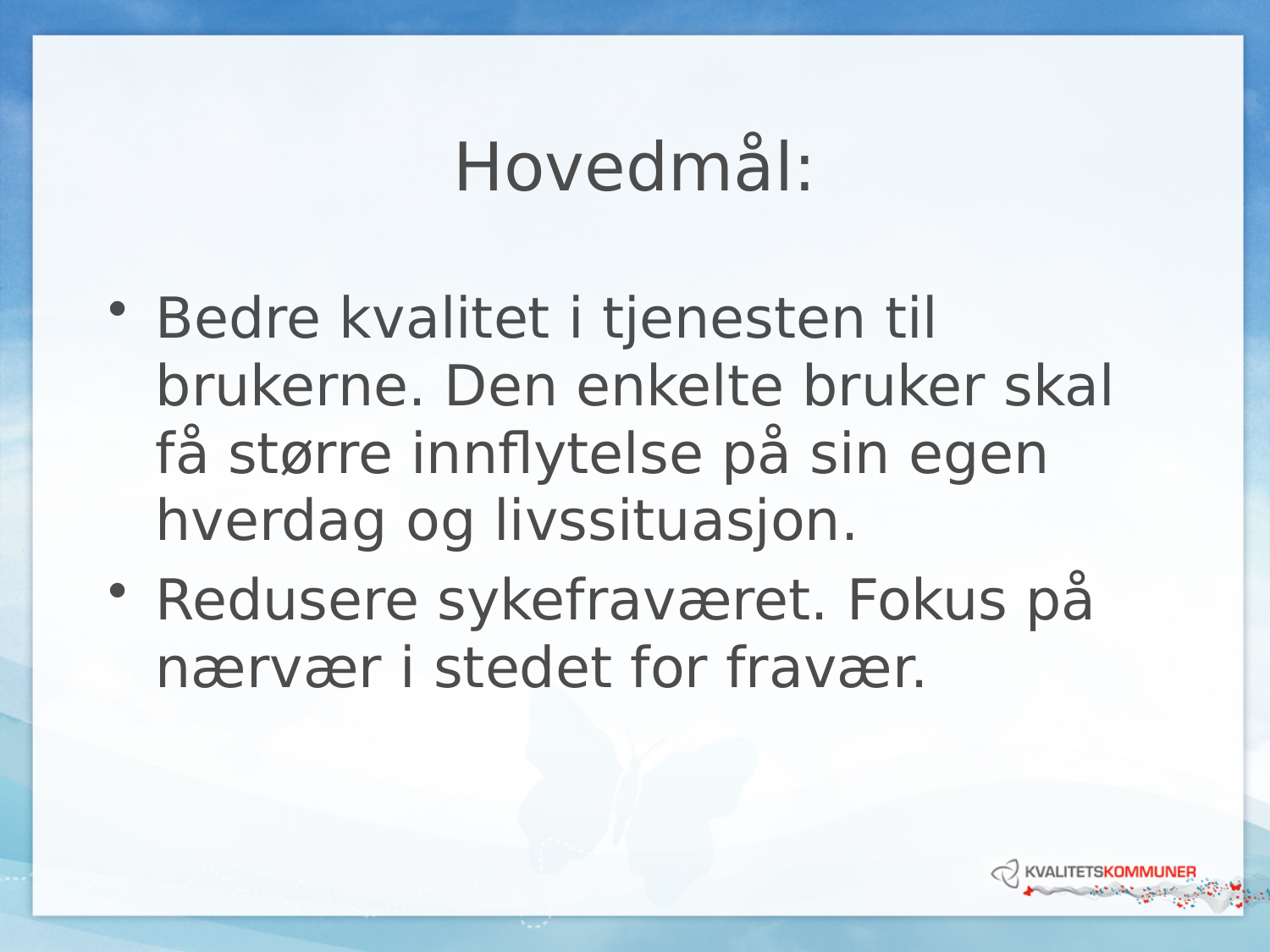

# Hovedmål:
Bedre kvalitet i tjenesten til brukerne. Den enkelte bruker skal få større innflytelse på sin egen hverdag og livssituasjon.
Redusere sykefraværet. Fokus på nærvær i stedet for fravær.